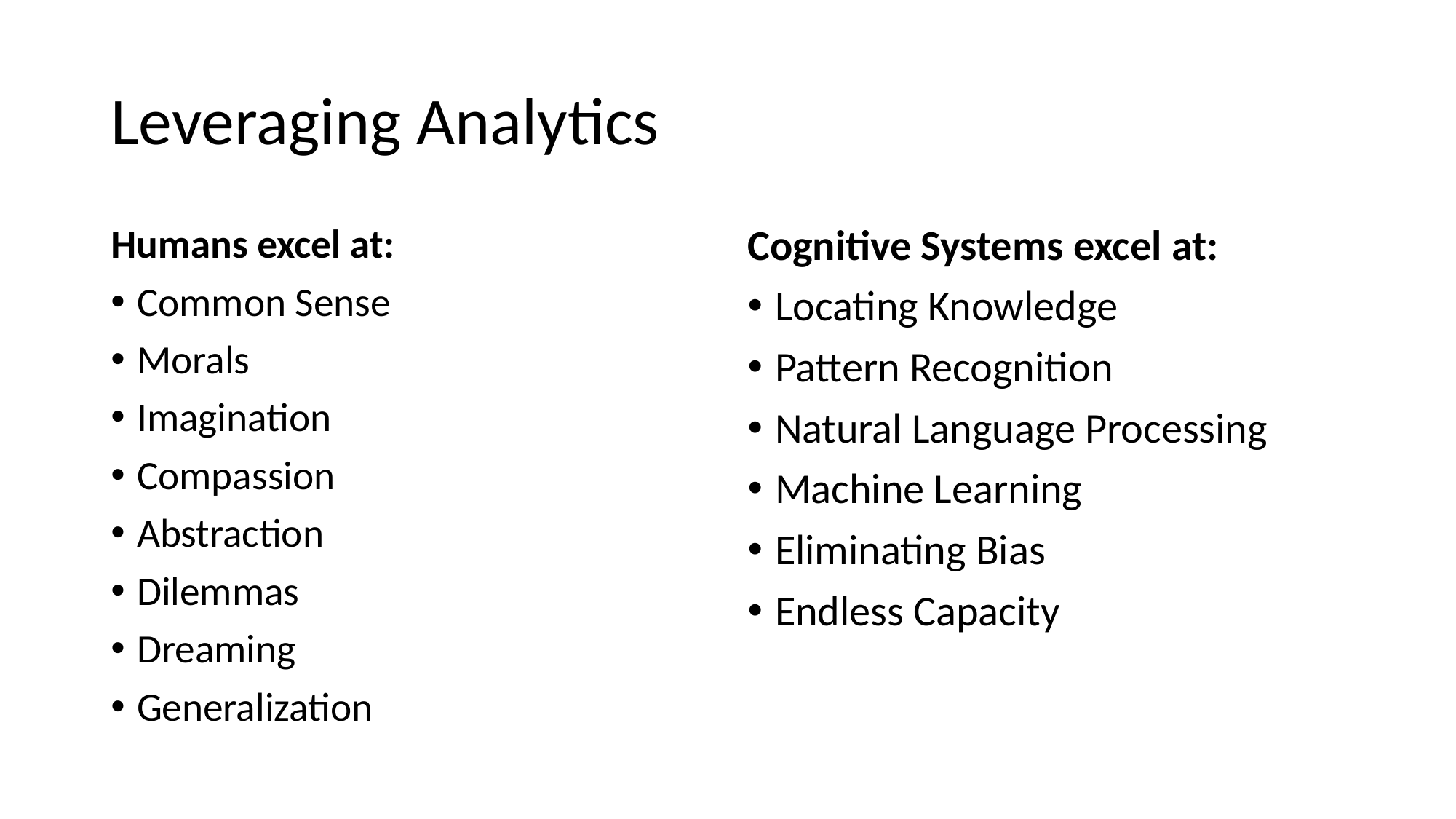

# Leveraging Analytics
Humans excel at:
Common Sense
Morals
Imagination
Compassion
Abstraction
Dilemmas
Dreaming
Generalization
Cognitive Systems excel at:
Locating Knowledge
Pattern Recognition
Natural Language Processing
Machine Learning
Eliminating Bias
Endless Capacity